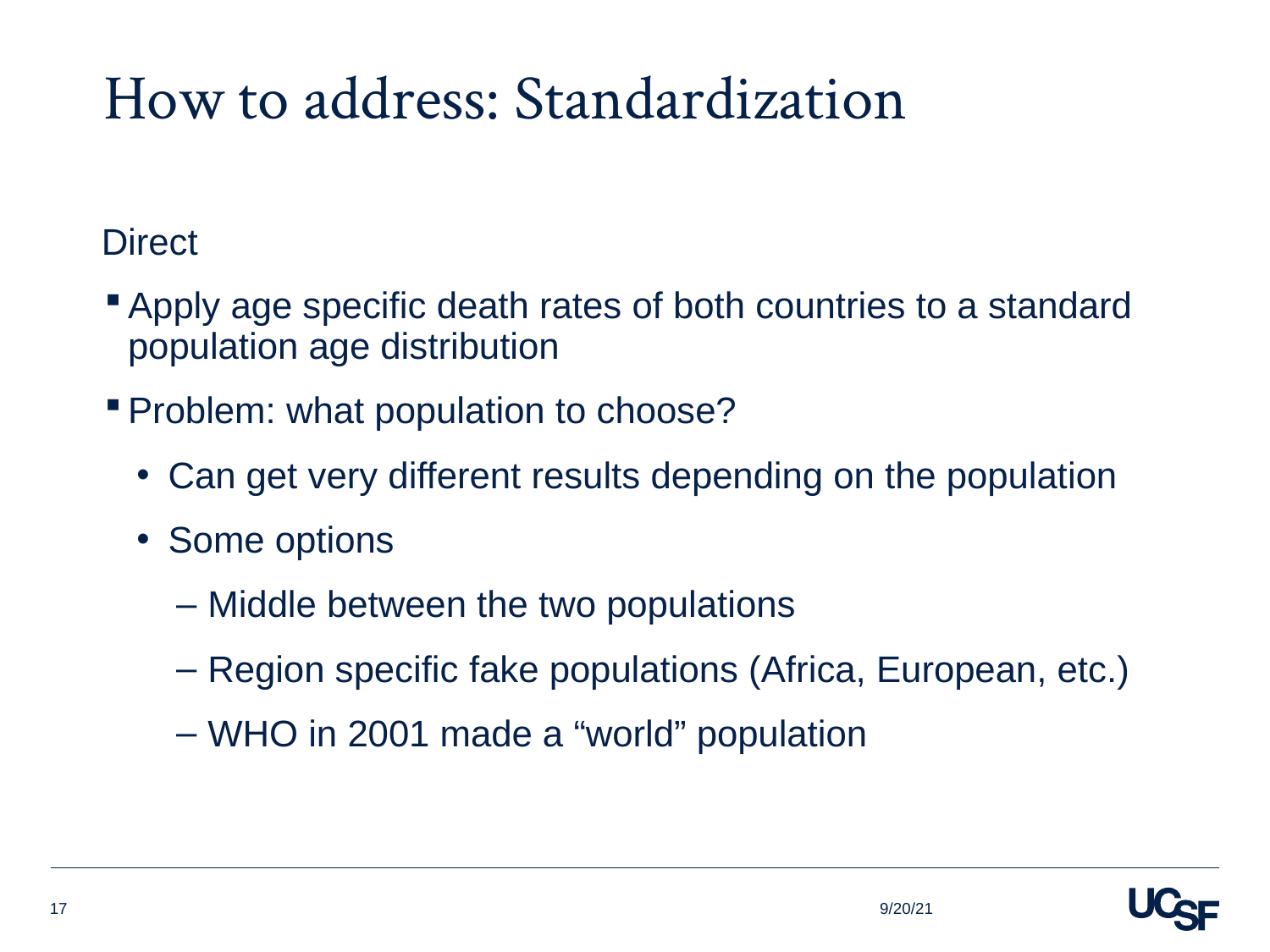

# How to address: Standardization
Direct
Apply age specific death rates of both countries to a standard population age distribution
Problem: what population to choose?
Can get very different results depending on the population
Some options
Middle between the two populations
Region specific fake populations (Africa, European, etc.)
WHO in 2001 made a “world” population
9/20/21
17